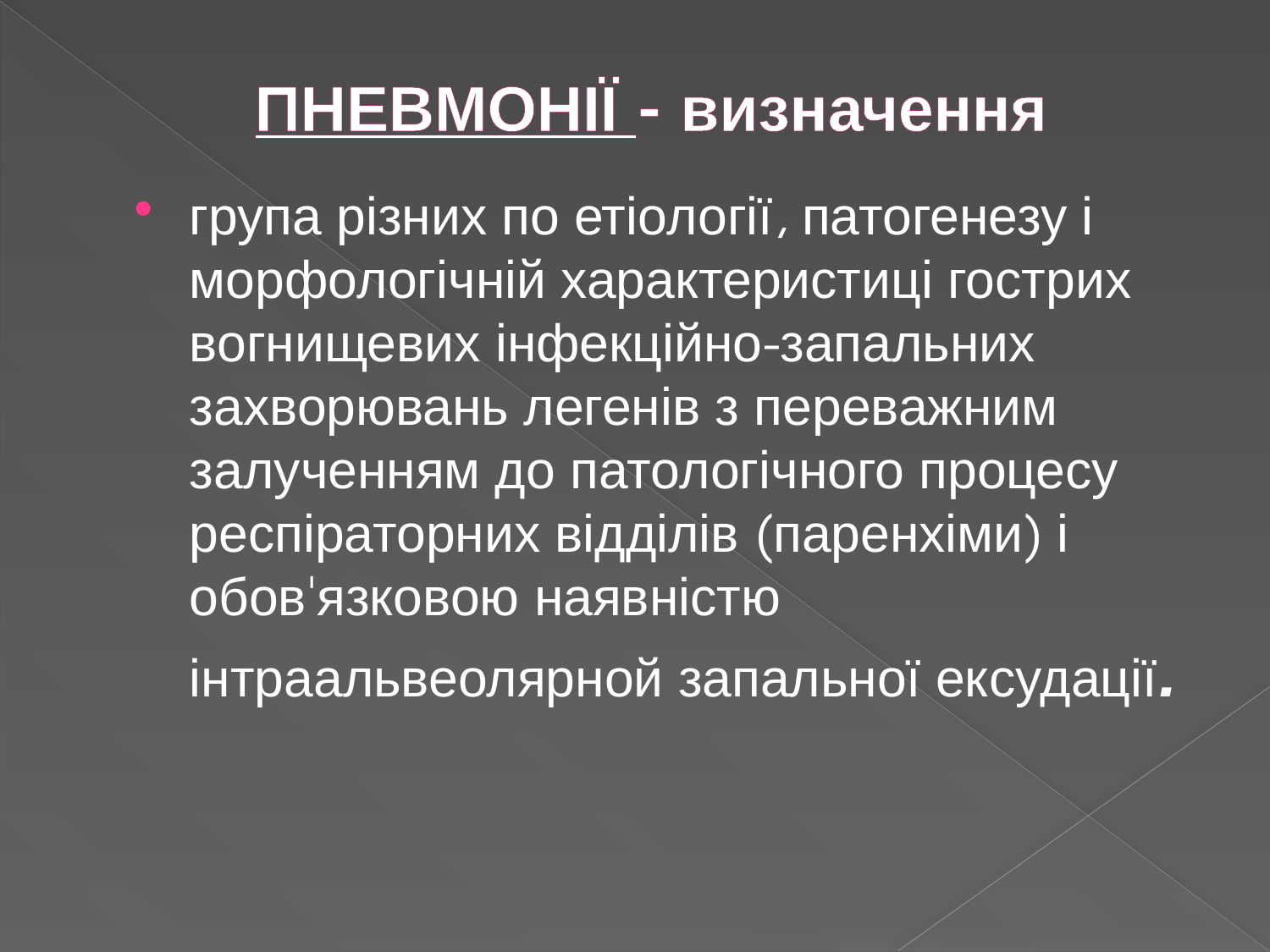

# ПНЕВМОНІЇ - визначення
група різних по етіології, патогенезу і морфологічній характеристиці гострих вогнищевих інфекційно-запальних захворювань легенів з переважним залученням до патологічного процесу респіраторних відділів (паренхіми) і обов'язковою наявністю інтраальвеолярной запальної ексудації.